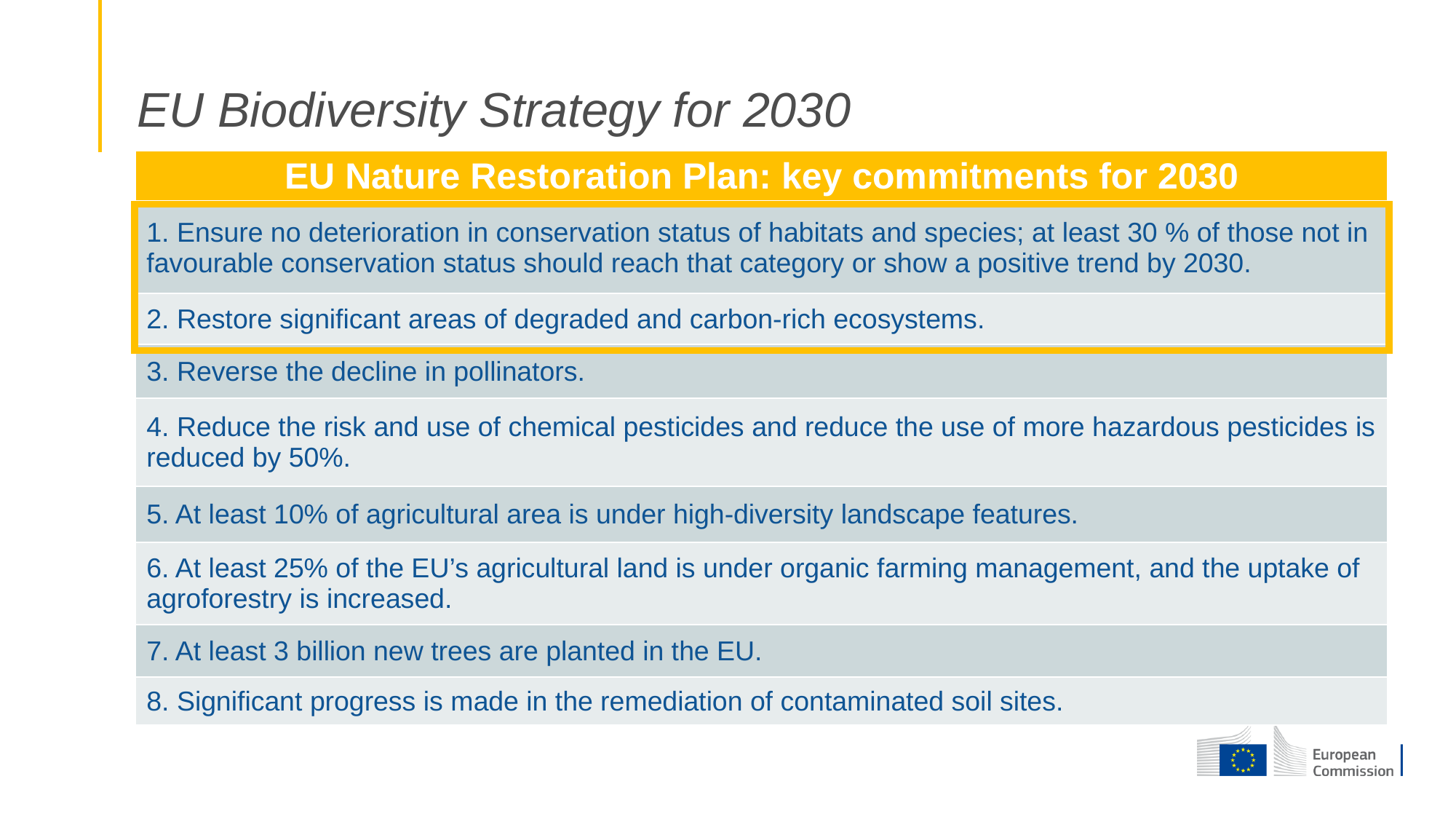

EU Biodiversity Strategy for 2030
| EU Nature Restoration Plan: key commitments for 2030 |
| --- |
| 1. Ensure no deterioration in conservation status of habitats and species; at least 30 % of those not in favourable conservation status should reach that category or show a positive trend by 2030. |
| 2. Restore significant areas of degraded and carbon-rich ecosystems. |
| 3. Reverse the decline in pollinators. |
| 4. Reduce the risk and use of chemical pesticides and reduce the use of more hazardous pesticides is reduced by 50%. |
| 5. At least 10% of agricultural area is under high-diversity landscape features. |
| 6. At least 25% of the EU’s agricultural land is under organic farming management, and the uptake of agroforestry is increased. |
| 7. At least 3 billion new trees are planted in the EU. |
| 8. Significant progress is made in the remediation of contaminated soil sites. |